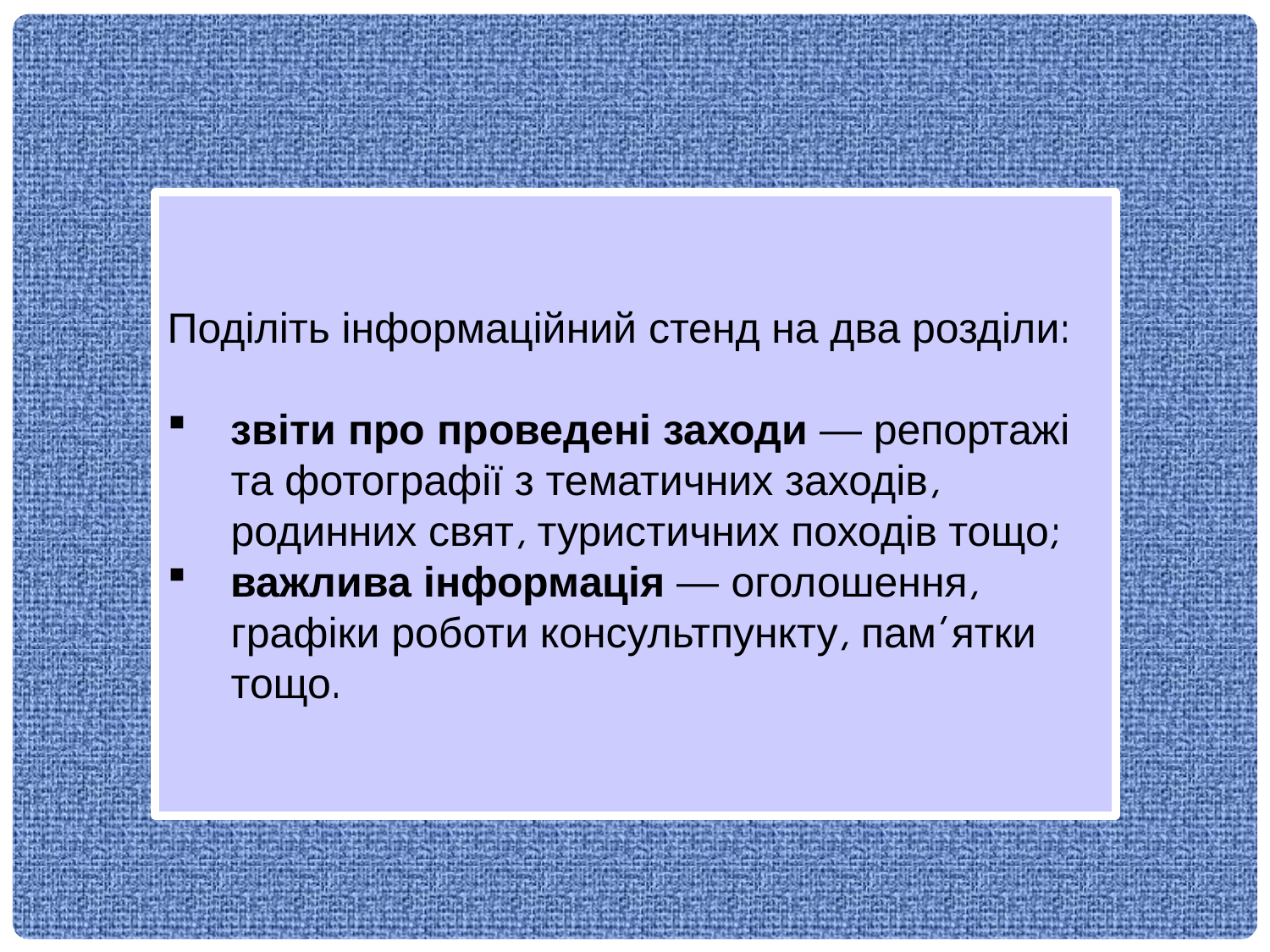

Поділіть інформаційний стенд на два розділи:

звіти про проведені заходи — репортажі та фотографії з тематичних заходів, родинних свят, туристичних походів тощо;
важлива інформація — оголошення, графіки роботи консультпункту, пам’ятки тощо.